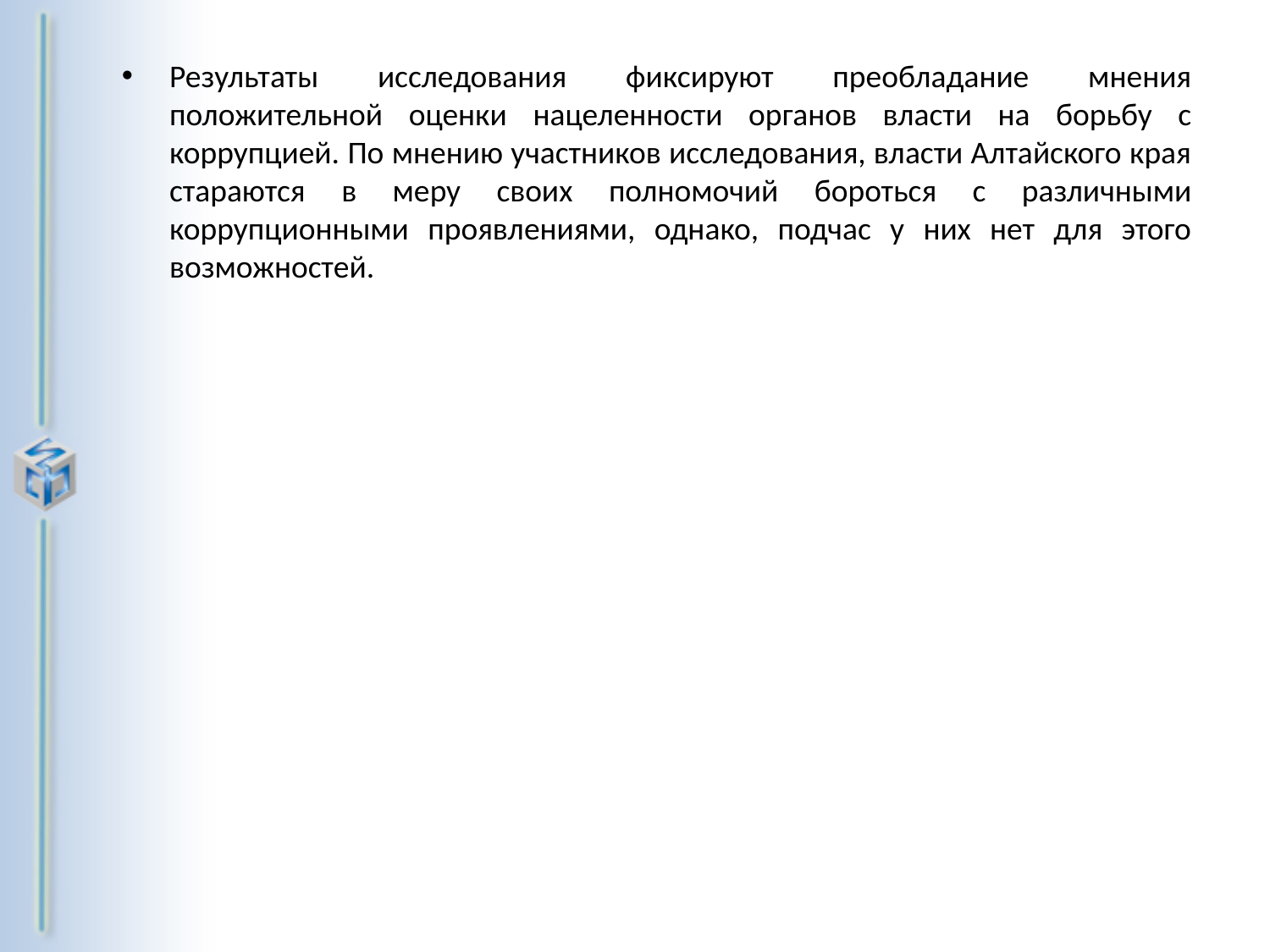

Результаты исследования фиксируют преобладание мнения положительной оценки нацеленности органов власти на борьбу с коррупцией. По мнению участников исследования, власти Алтайского края стараются в меру своих полномочий бороться с различными коррупционными проявлениями, однако, подчас у них нет для этого возможностей.